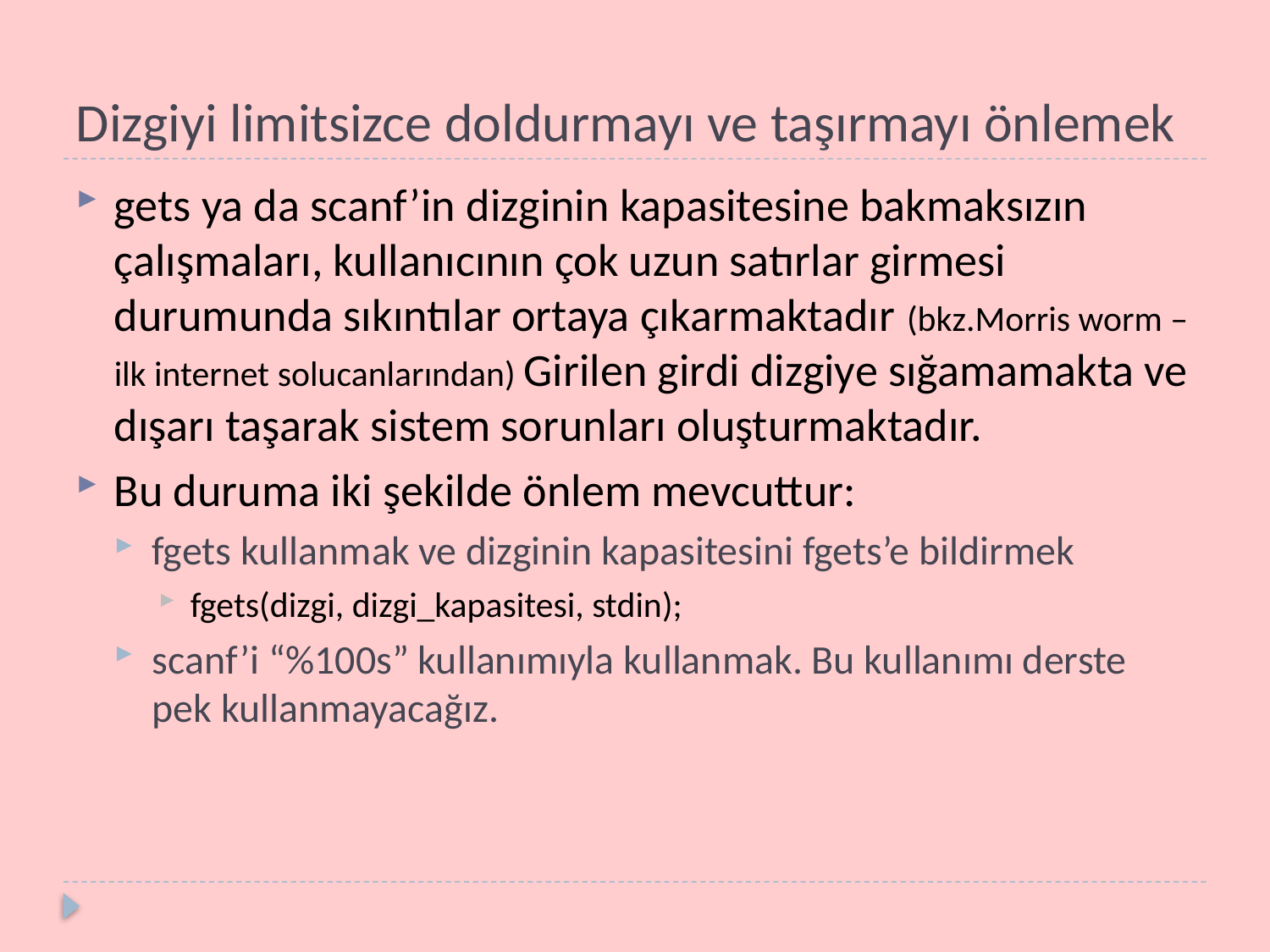

# Dizgiyi limitsizce doldurmayı ve taşırmayı önlemek
gets ya da scanf’in dizginin kapasitesine bakmaksızın çalışmaları, kullanıcının çok uzun satırlar girmesi durumunda sıkıntılar ortaya çıkarmaktadır (bkz.Morris worm – ilk internet solucanlarından) Girilen girdi dizgiye sığamamakta ve dışarı taşarak sistem sorunları oluşturmaktadır.
Bu duruma iki şekilde önlem mevcuttur:
fgets kullanmak ve dizginin kapasitesini fgets’e bildirmek
fgets(dizgi, dizgi_kapasitesi, stdin);
scanf’i “%100s” kullanımıyla kullanmak. Bu kullanımı derste pek kullanmayacağız.